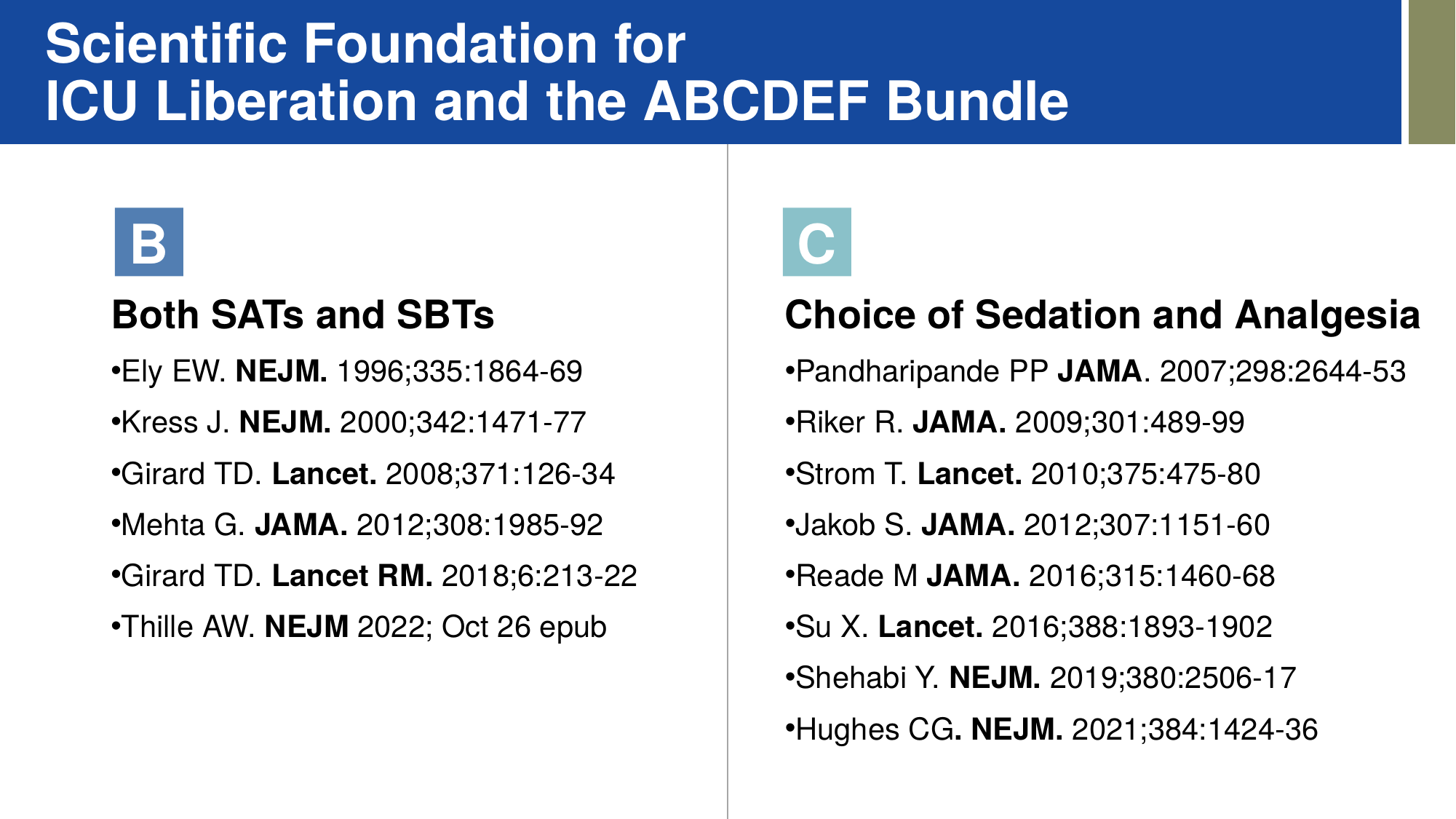

Scientific Foundation for
ICU Liberation and the ABCDEF Bundle
B
C
Both SATs and SBTs
Ely EW. NEJM. 1996;335:1864-69
Kress J. NEJM. 2000;342:1471-77
Girard TD. Lancet. 2008;371:126-34
Mehta G. JAMA. 2012;308:1985-92
Girard TD. Lancet RM. 2018;6:213-22
Thille AW. NEJM 2022; Oct 26 epub

Choice of Sedation and Analgesia
Pandharipande PP JAMA. 2007;298:2644-53
Riker R. JAMA. 2009;301:489-99
Strom T. Lancet. 2010;375:475-80
Jakob S. JAMA. 2012;307:1151-60
Reade M JAMA. 2016;315:1460-68
Su X. Lancet. 2016;388:1893-1902
Shehabi Y. NEJM. 2019;380:2506-17
Hughes CG. NEJM. 2021;384:1424-36